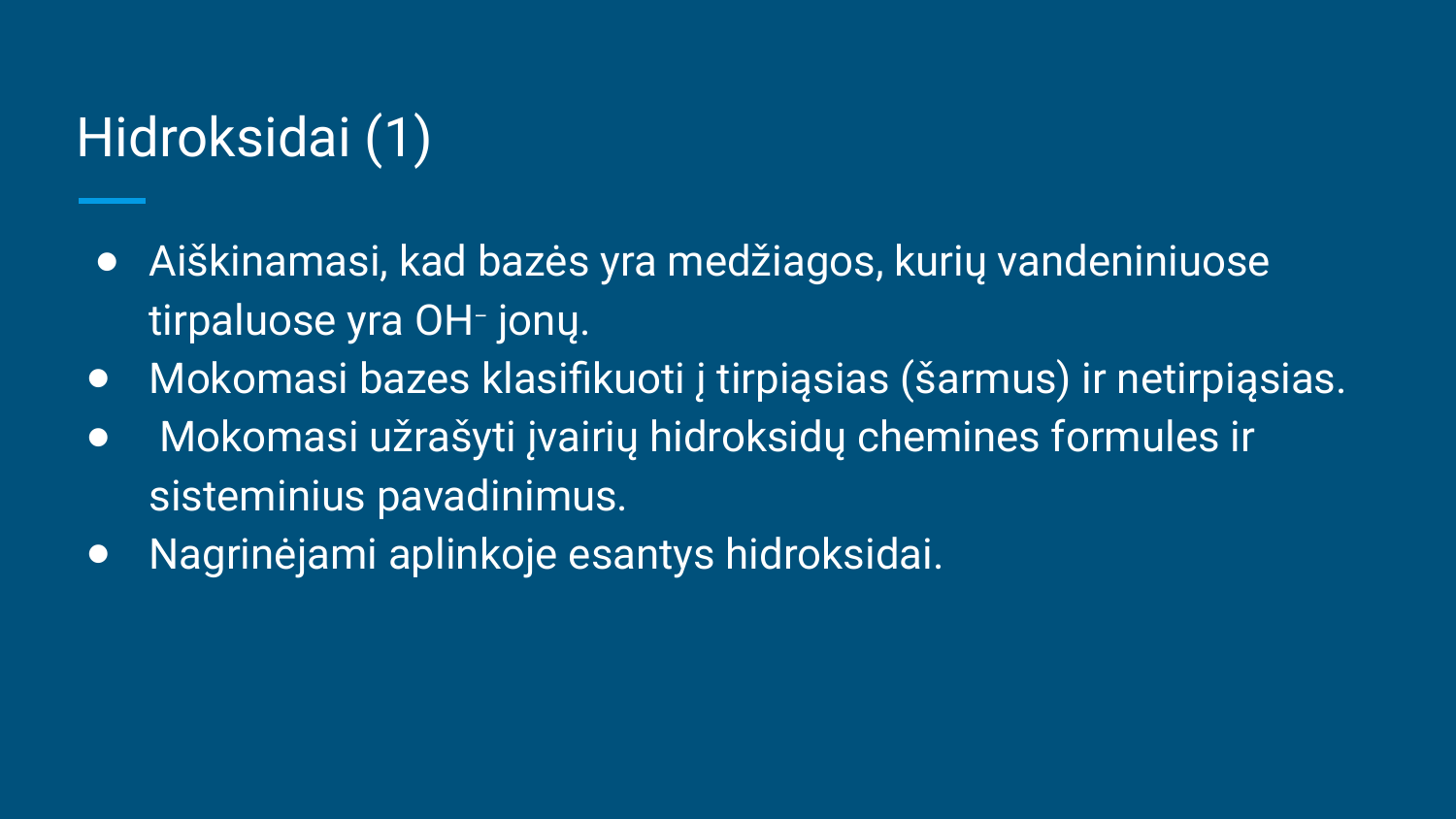

# Hidroksidai (1)
Aiškinamasi, kad bazės yra medžiagos, kurių vandeniniuose tirpaluose yra OH– jonų.
Mokomasi bazes klasifikuoti į tirpiąsias (šarmus) ir netirpiąsias.
 Mokomasi užrašyti įvairių hidroksidų chemines formules ir sisteminius pavadinimus.
Nagrinėjami aplinkoje esantys hidroksidai.